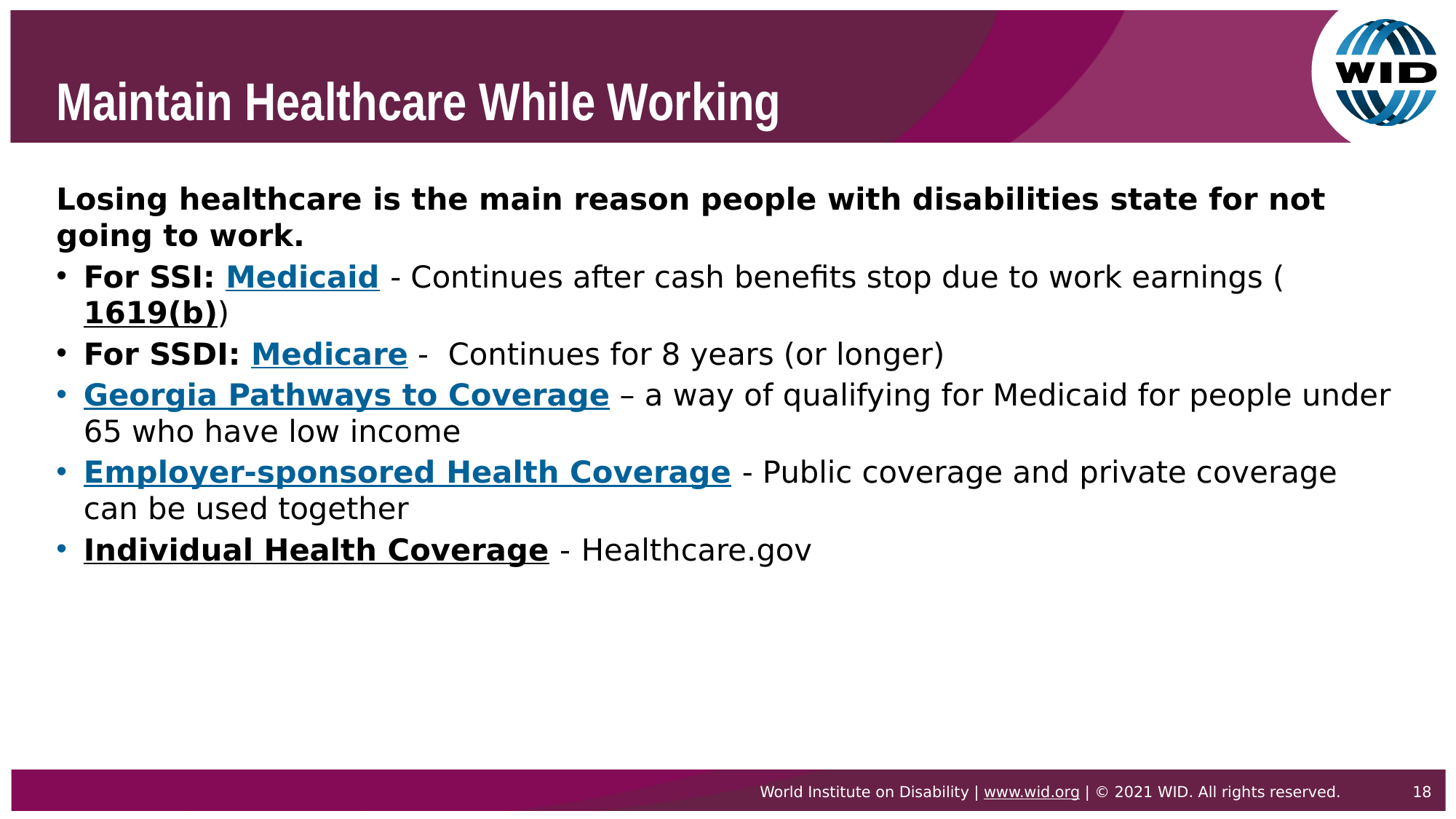

# Maintain Healthcare While Working
Losing healthcare is the main reason people with disabilities state for not going to work.
For SSI: Medicaid - Continues after cash benefits stop due to work earnings (1619(b))
For SSDI: Medicare -  Continues for 8 years (or longer)
Georgia Pathways to Coverage – a way of qualifying for Medicaid for people under 65 who have low income
Employer-sponsored Health Coverage - Public coverage and private coverage can be used together
Individual Health Coverage - Healthcare.gov

World Institute on Disability | www.wid.org | © 2021 WID. All rights reserved.
18